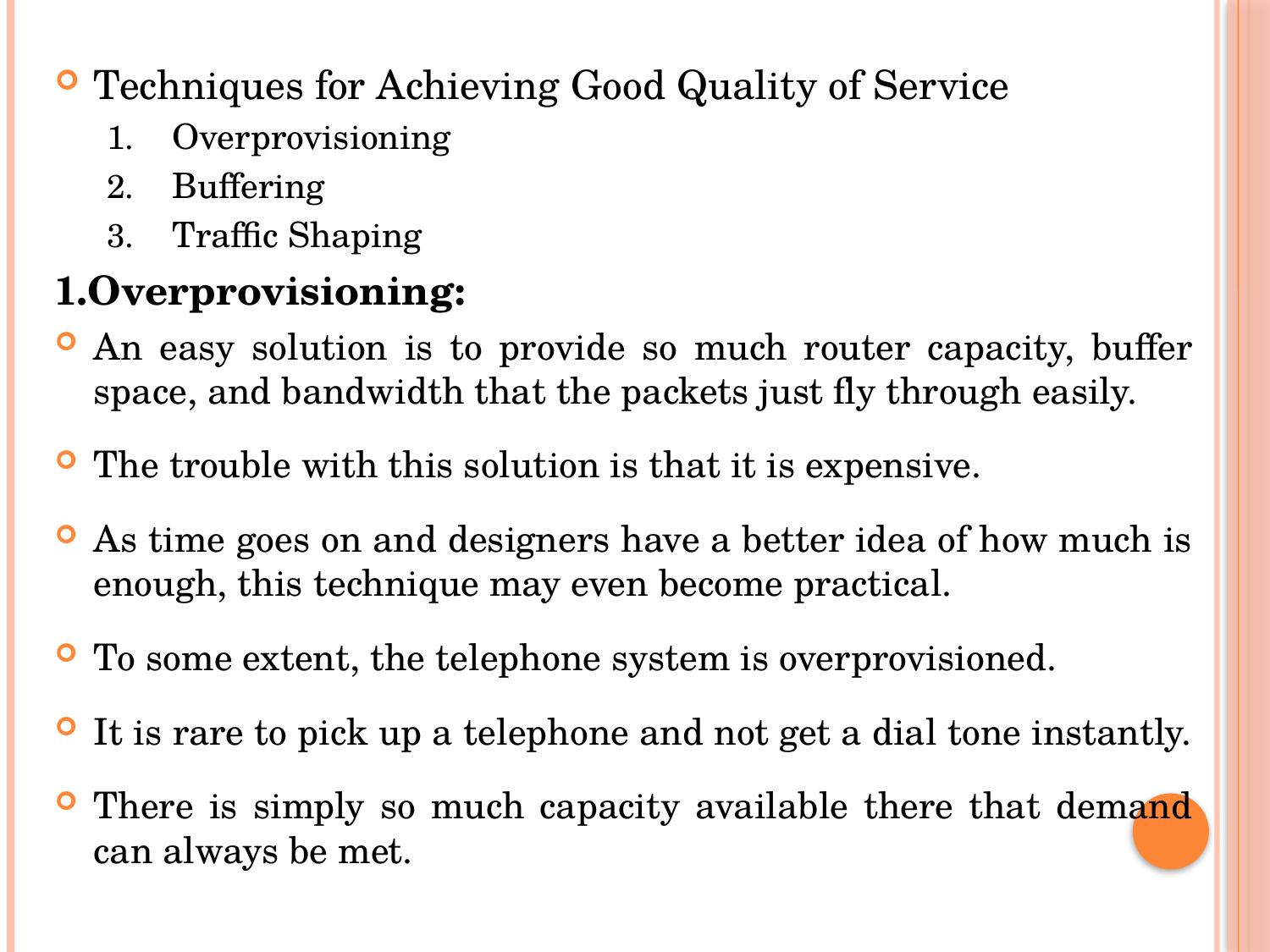

Techniques for Achieving Good Quality of Service
Overprovisioning
Buffering
Traffic Shaping
1.Overprovisioning:
An easy solution is to provide so much router capacity, buffer space, and bandwidth that the packets just fly through easily.
The trouble with this solution is that it is expensive.
As time goes on and designers have a better idea of how much is enough, this technique may even become practical.
To some extent, the telephone system is overprovisioned.
It is rare to pick up a telephone and not get a dial tone instantly.
There is simply so much capacity available there that demand can always be met.